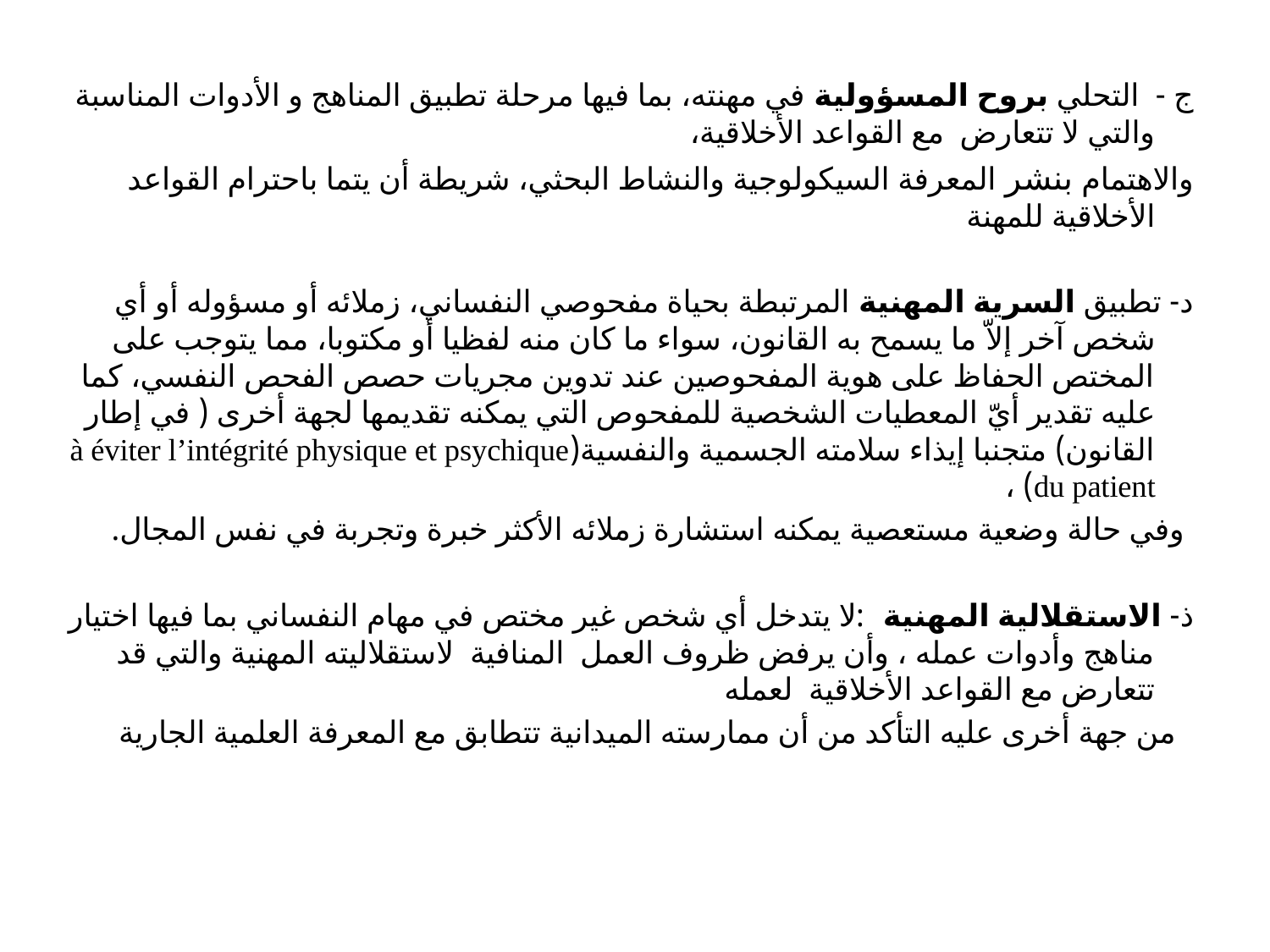

ج -  التحلي بروح المسؤولية في مهنته، بما فيها مرحلة تطبيق المناهج و الأدوات المناسبة والتي لا تتعارض  مع القواعد الأخلاقية،
والاهتمام بنشر المعرفة السيكولوجية والنشاط البحثي، شريطة أن يتما باحترام القواعد الأخلاقية للمهنة

د- تطبيق السرية المهنية المرتبطة بحياة مفحوصي النفساني، زملائه أو مسؤوله أو أي شخص آخر إلاّ ما يسمح به القانون، سواء ما كان منه لفظيا أو مكتوبا، مما يتوجب على المختص الحفاظ على هوية المفحوصين عند تدوين مجريات حصص الفحص النفسي، كما عليه تقدير أيّ المعطيات الشخصية للمفحوص التي يمكنه تقديمها لجهة أخرى ( في إطار القانون) متجنبا إيذاء سلامته الجسمية والنفسية(à éviter l’intégrité physique et psychique du patient) ،
 وفي حالة وضعية مستعصية يمكنه استشارة زملائه الأكثر خبرة وتجربة في نفس المجال.

ذ- الاستقلالية المهنية:  لا يتدخل أي شخص غير مختص في مهام النفساني بما فيها اختيار مناهج وأدوات عمله ، وأن يرفض ظروف العمل  المنافية  لاستقلاليته المهنية والتي قد تتعارض مع القواعد الأخلاقية  لعمله
  من جهة أخرى عليه التأكد من أن ممارسته الميدانية تتطابق مع المعرفة العلمية الجارية